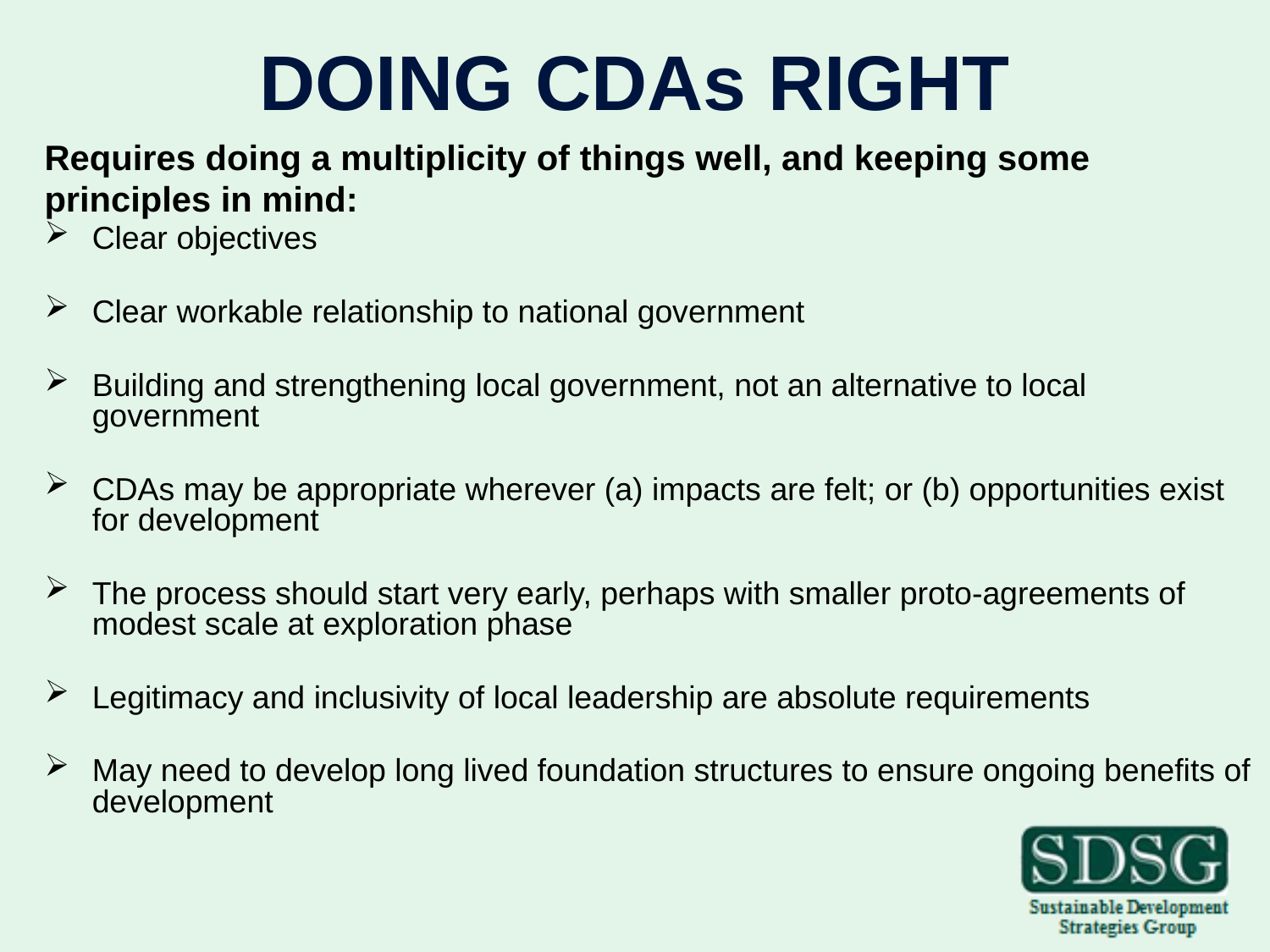

DOING CDAs RIGHT
Requires doing a multiplicity of things well, and keeping some
principles in mind:
Clear objectives

Clear workable relationship to national government

Building and strengthening local government, not an alternative to local government

CDAs may be appropriate wherever (a) impacts are felt; or (b) opportunities exist for development

The process should start very early, perhaps with smaller proto-agreements of modest scale at exploration phase

Legitimacy and inclusivity of local leadership are absolute requirements

May need to develop long lived foundation structures to ensure ongoing benefits of development